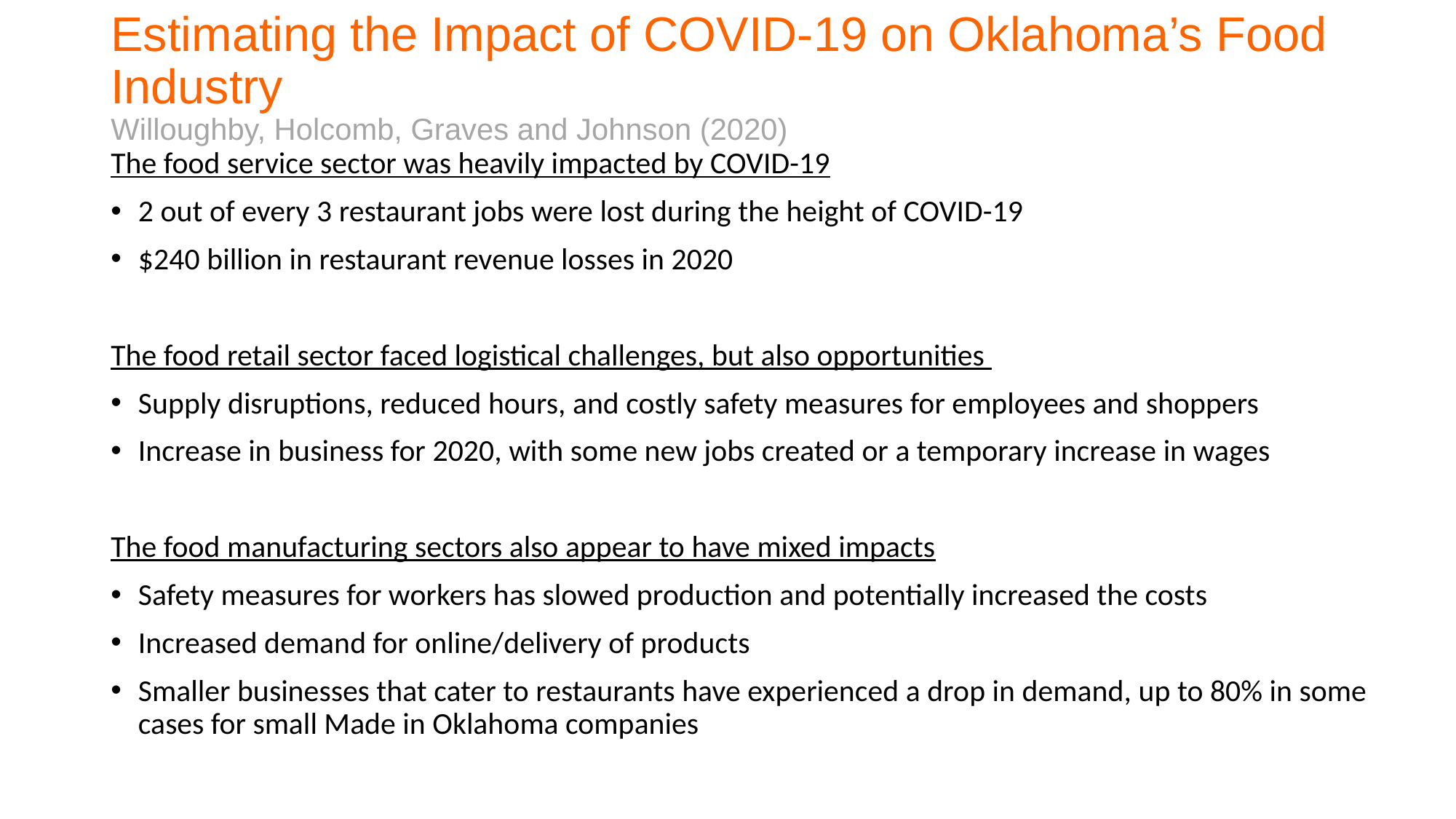

# Estimating the Impact of COVID-19 on Oklahoma’s Food Industry Willoughby, Holcomb, Graves and Johnson (2020)
The food service sector was heavily impacted by COVID-19
2 out of every 3 restaurant jobs were lost during the height of COVID-19
$240 billion in restaurant revenue losses in 2020

The food retail sector faced logistical challenges, but also opportunities
Supply disruptions, reduced hours, and costly safety measures for employees and shoppers
Increase in business for 2020, with some new jobs created or a temporary increase in wages

The food manufacturing sectors also appear to have mixed impacts
Safety measures for workers has slowed production and potentially increased the costs
Increased demand for online/delivery of products
Smaller businesses that cater to restaurants have experienced a drop in demand, up to 80% in some cases for small Made in Oklahoma companies